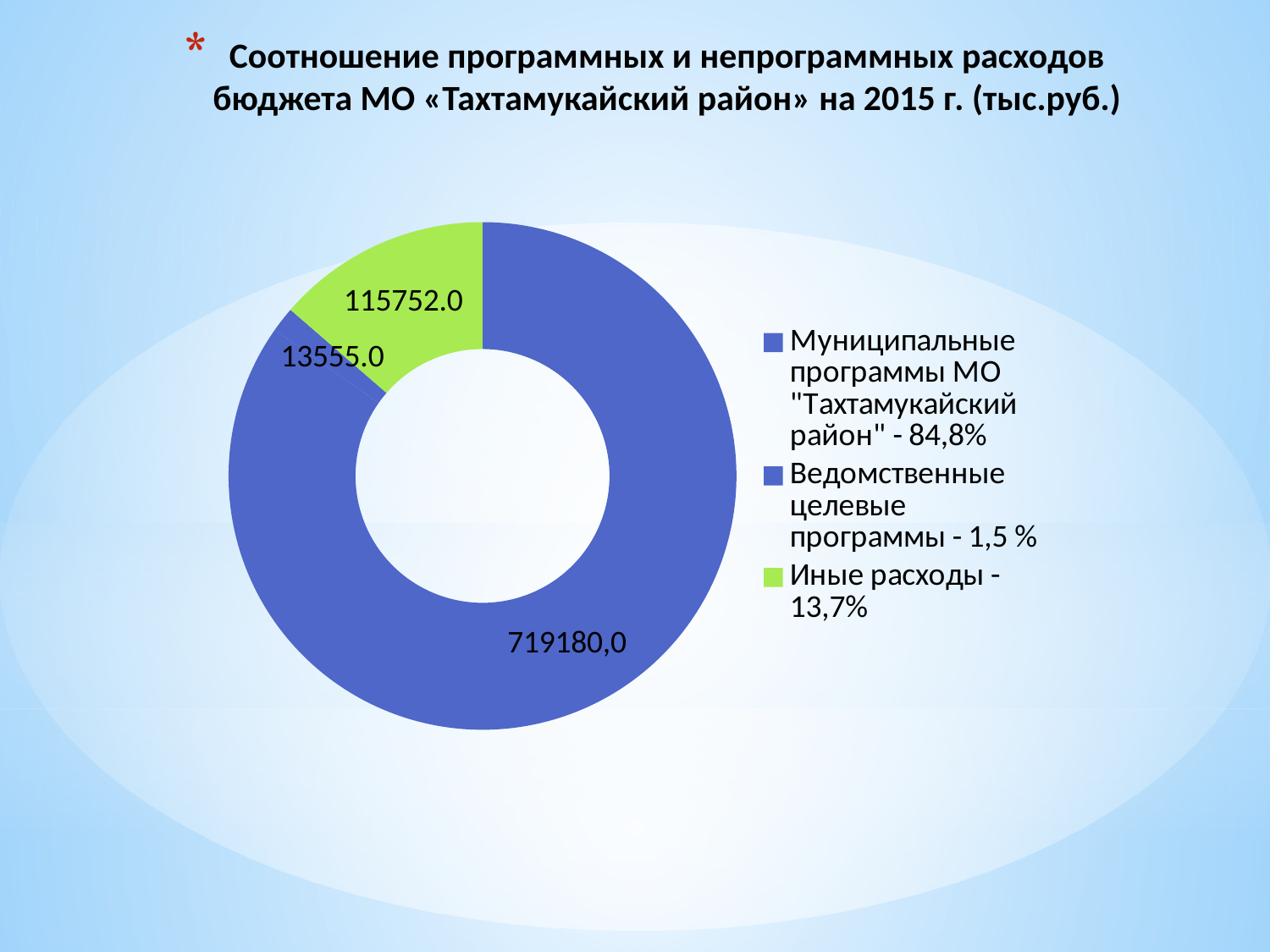

# Соотношение программных и непрограммных расходов бюджета МО «Тахтамукайский район» на 2015 г. (тыс.руб.)

### Chart

| Category | Столбец1 |
|---|---|
| Муниципальные программы МО "Тахтамукайский район" - 84,8% | 719180.0 |
| Ведомственные целевые программы - 1,5 % | 13555.0 |
| Иные расходы - 13,7% | 115752.0 |